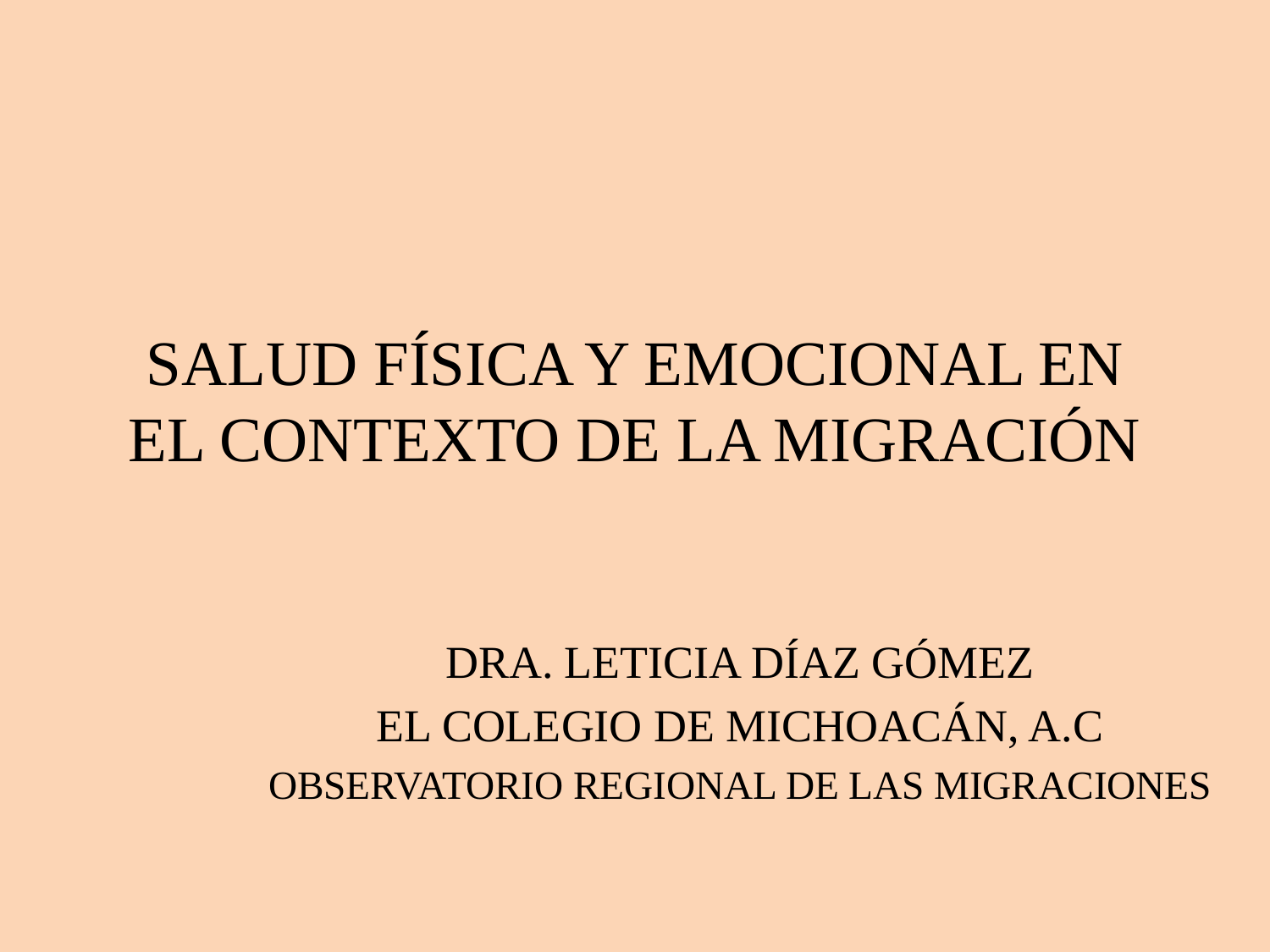

# SALUD FÍSICA Y EMOCIONAL EN EL CONTEXTO DE LA MIGRACIÓN
DRA. LETICIA DÍAZ GÓMEZ
El Colegio de Michoacán, A.C
OBSERVATORIO REGIONAL DE LAS MIGRACIONES